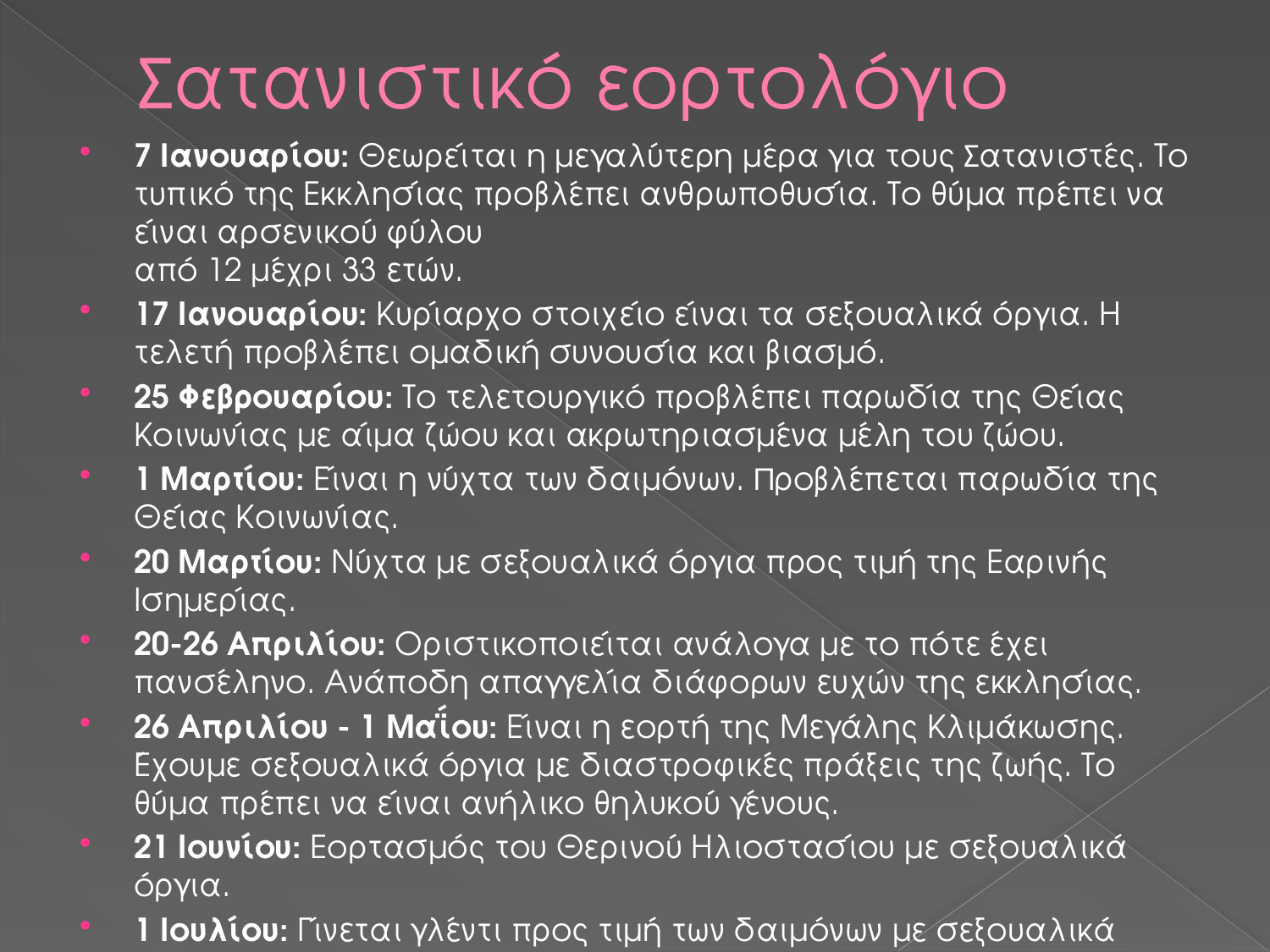

# Σατανιστικό εορτολόγιο
7 Ιανουαρίου: Θεωρείται η μεγαλύτερη μέρα για τους Σατανιστές. Το τυπικό της Εκκλησίας προβλέπει ανθρωποθυσία. Το θύμα πρέπει να είναι αρσενικού φύλου
από 12 μέχρι 33 ετών.
17 Ιανουαρίου: Κυρίαρχο στοιχείο είναι τα σεξουαλικά όργια. Η τελετή προβλέπει ομαδική συνουσία και βιασμό.
25 Φεβρουαρίου: Το τελετουργικό προβλέπει παρωδία της Θείας Κοινωνίας με αίμα ζώου και ακρωτηριασμένα μέλη του ζώου.
1 Μαρτίου: Είναι η νύχτα των δαιμόνων. Προβλέπεται παρωδία της Θείας Κοινωνίας.
20 Μαρτίου: Νύχτα με σεξουαλικά όργια προς τιμή της Εαρινής Ισημερίας.
20-26 Απριλίου: Οριστικοποιείται ανάλογα με το πότε έχει πανσέληνο. Ανάποδη απαγγελία διάφορων ευχών της εκκλησίας.
26 Απριλίου - 1 Μαΐου: Είναι η εορτή της Μεγάλης Κλιμάκωσης. Έχουμε σεξουαλικά όργια με διαστροφικές πράξεις της ζωής. Το θύμα πρέπει να είναι ανήλικο θηλυκού γένους.
21 Ιουνίου: Εορτασμός του Θερινού Ηλιοστασίου με σεξουαλικά όργια.
1 Ιουλίου: Γίνεται γλέντι προς τιμή των δαιμόνων με σεξουαλικά όργια ανάμικτα με σπέρμα και αίμα.